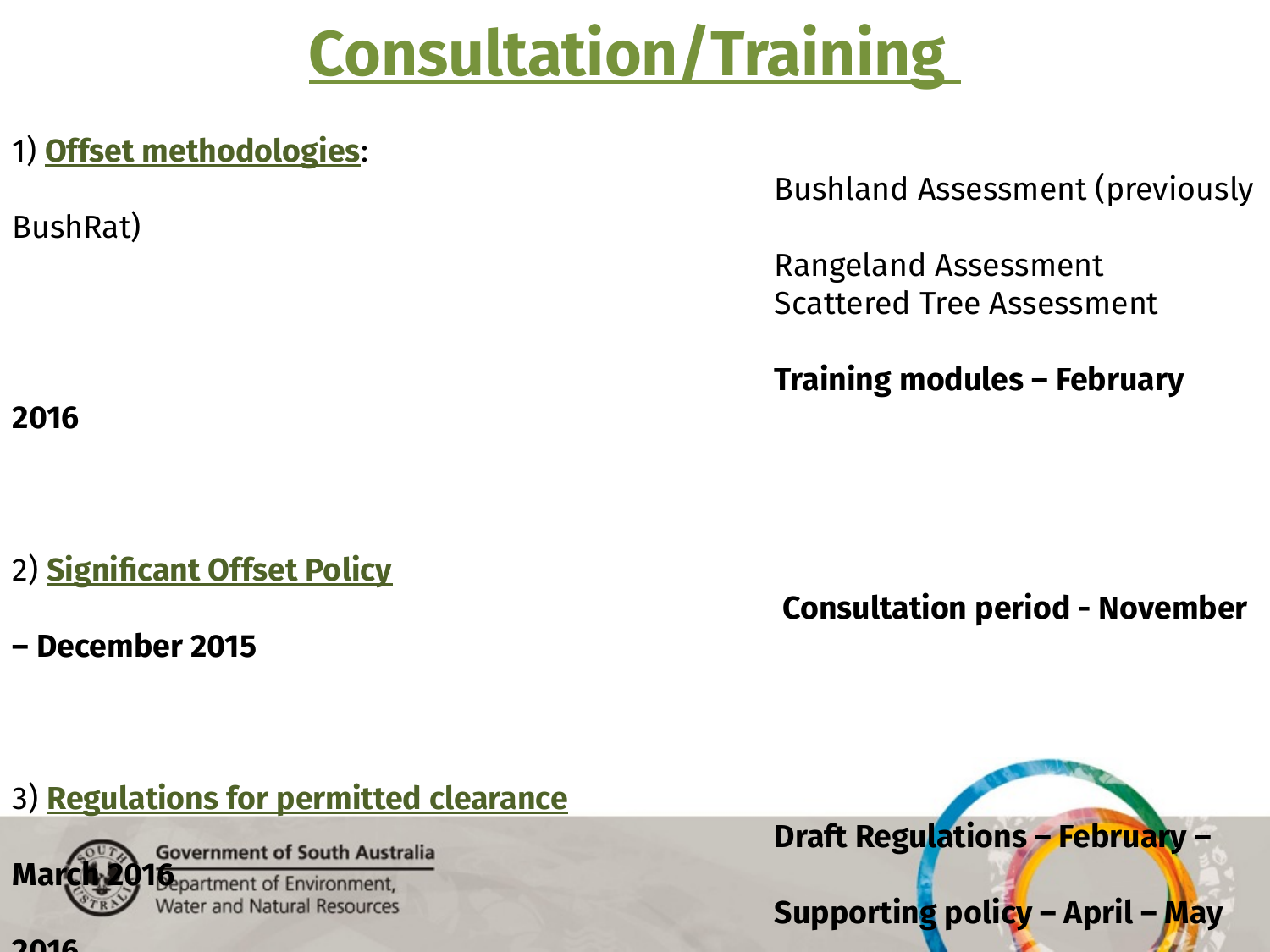

Consultation/Training

1) Offset methodologies:
						Bushland Assessment (previously BushRat)
						Rangeland Assessment
						Scattered Tree Assessment

						Training modules – February 2016

2) Significant Offset Policy
						 Consultation period - November – December 2015

3) Regulations for permitted clearance
						Draft Regulations – February – March 2016
						Supporting policy – April – May 2016